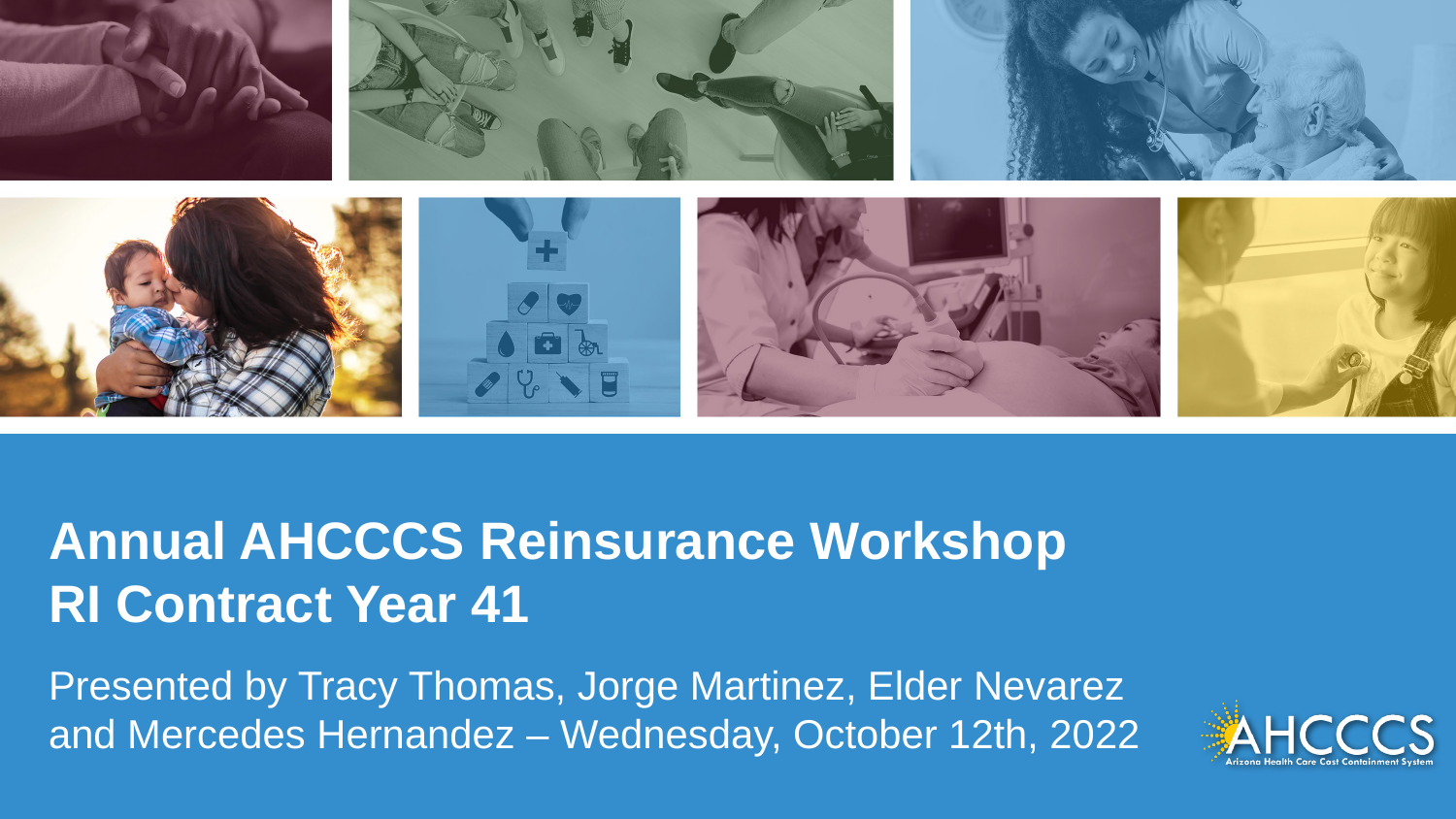

Annual AHCCCS Reinsurance Workshop
RI Contract Year 41
Presented by Tracy Thomas, Jorge Martinez, Elder Nevarez and Mercedes Hernandez – Wednesday, October 12th, 2022